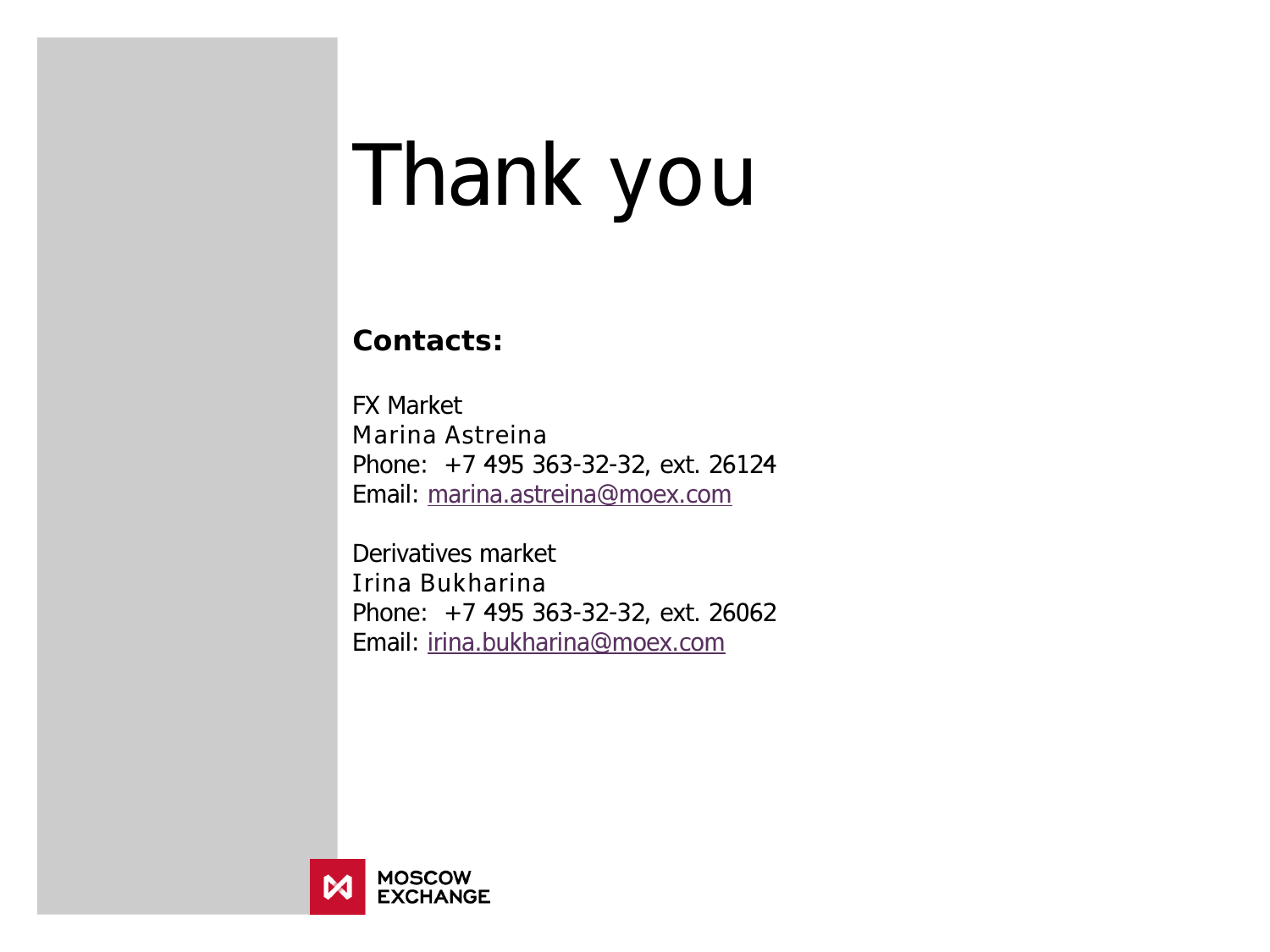

# Thank you
Contacts:

FX Market
Marina Astreina
Phone:  +7 495 363-32-32, ext. 26124
Email: marina.astreina@moex.com

Derivatives market
Irina Bukharina
Phone:  +7 495 363-32-32, ext. 26062
Email: irina.bukharina@moex.com